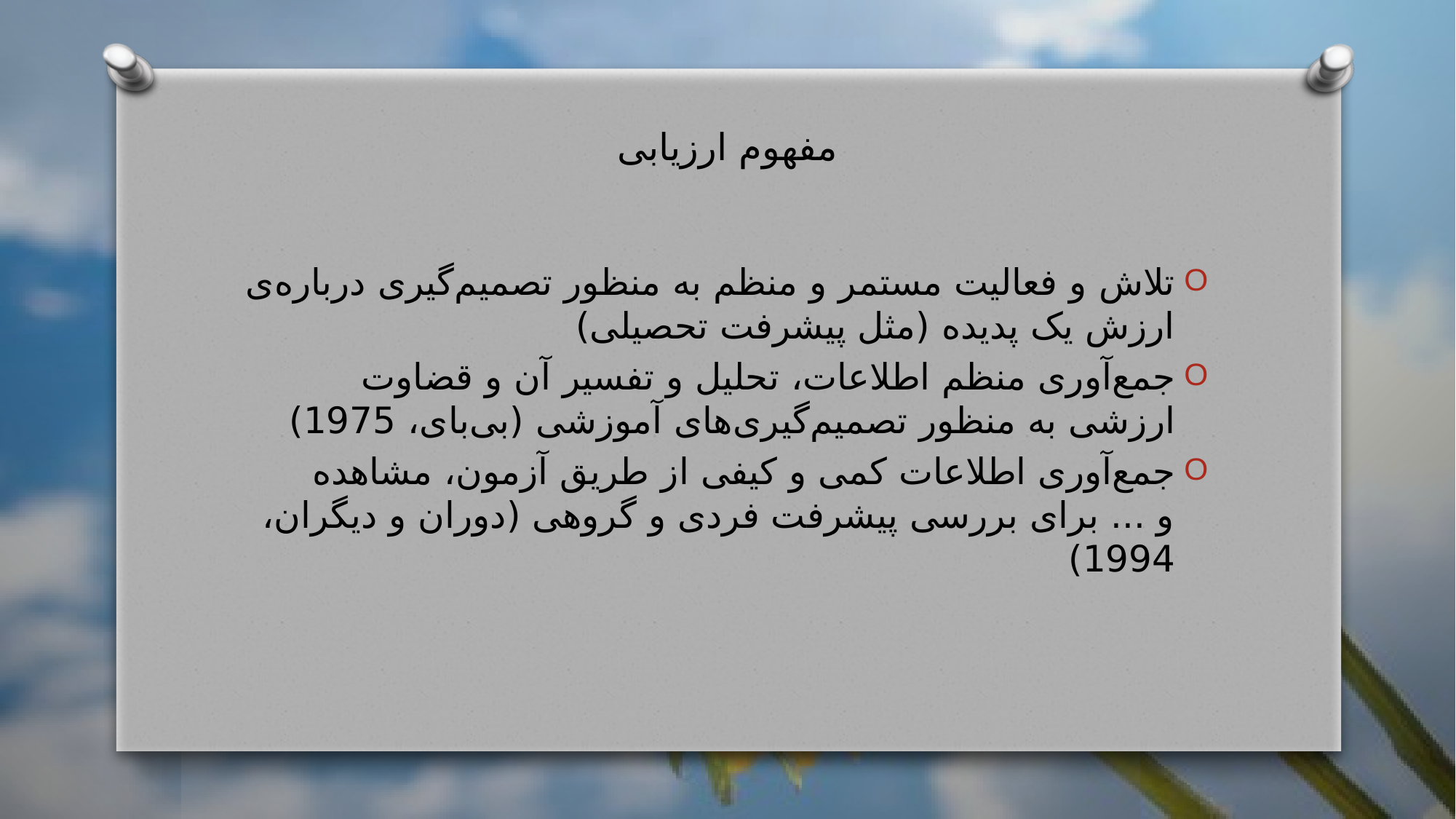

# مفهوم ارزیابی
تلاش و فعالیت مستمر و منظم به منظور تصمیم‌گیری درباره‌ی ارزش یک پدیده (مثل پیشرفت تحصیلی)
جمع‌آوری منظم اطلاعات، تحلیل و تفسیر آن و قضاوت ارزشی به منظور تصمیم‌گیری‌های آموزشی (بی‌بای، 1975)
جمع‌آوری اطلاعات کمی و کیفی از طریق آزمون، مشاهده و ... برای بررسی پیشرفت فردی و گروهی (دوران و دیگران، 1994)